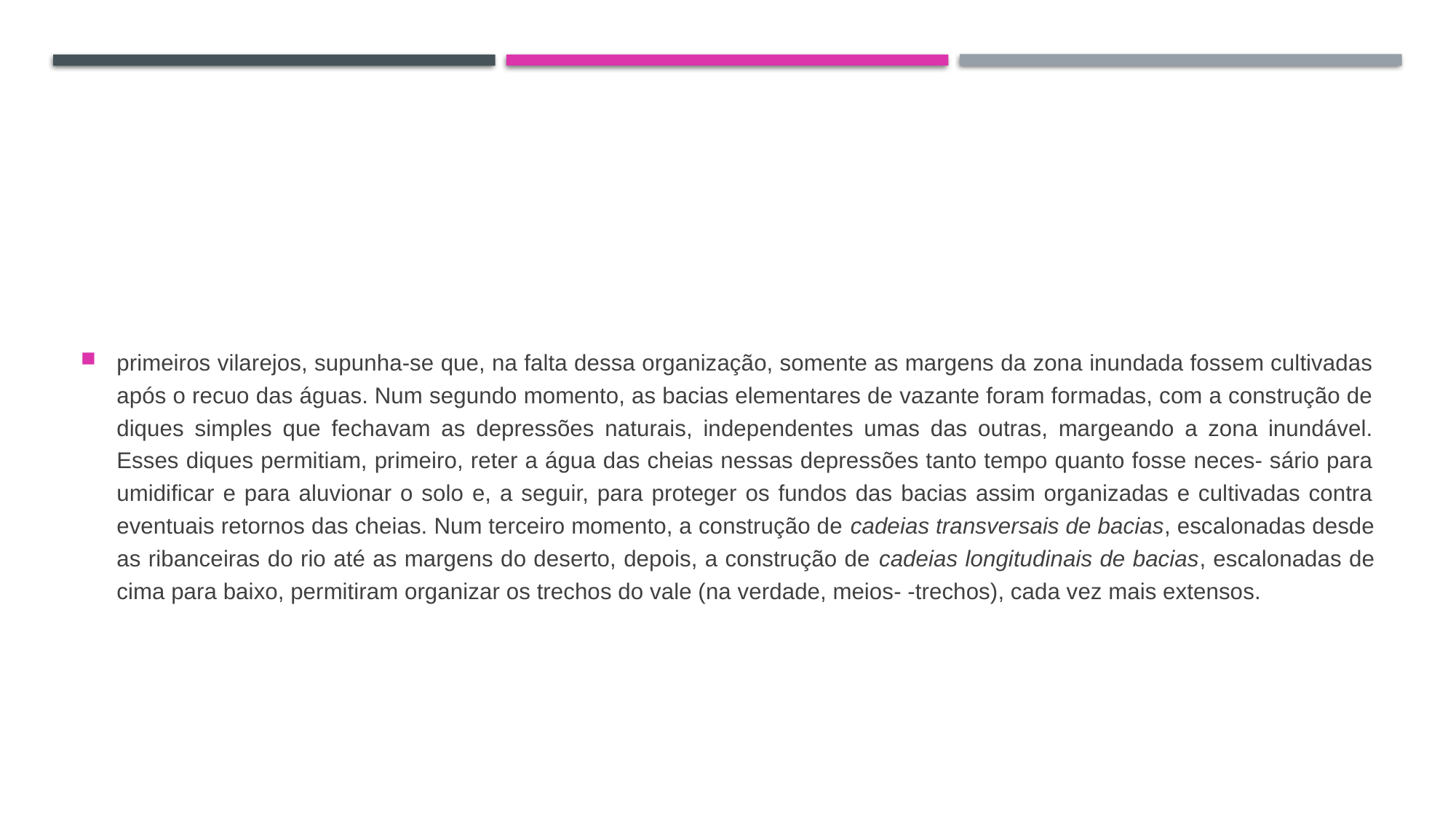

#
primeiros vilarejos, supunha-se que, na falta dessa organização, somente as margens da zona inundada fossem cultivadas após o recuo das águas. Num segundo momento, as bacias elementares de vazante foram formadas, com a construção de diques simples que fechavam as depressões naturais, independentes umas das outras, margeando a zona inundável. Esses diques permitiam, primeiro, reter a água das cheias nessas depressões tanto tempo quanto fosse neces- sário para umidificar e para aluvionar o solo e, a seguir, para proteger os fundos das bacias assim organizadas e cultivadas contra eventuais retornos das cheias. Num terceiro momento, a construção de cadeias transversais de bacias, escalonadas desde as ribanceiras do rio até as margens do deserto, depois, a construção de cadeias longitudinais de bacias, escalonadas de cima para baixo, permitiram organizar os trechos do vale (na verdade, meios- -trechos), cada vez mais extensos.